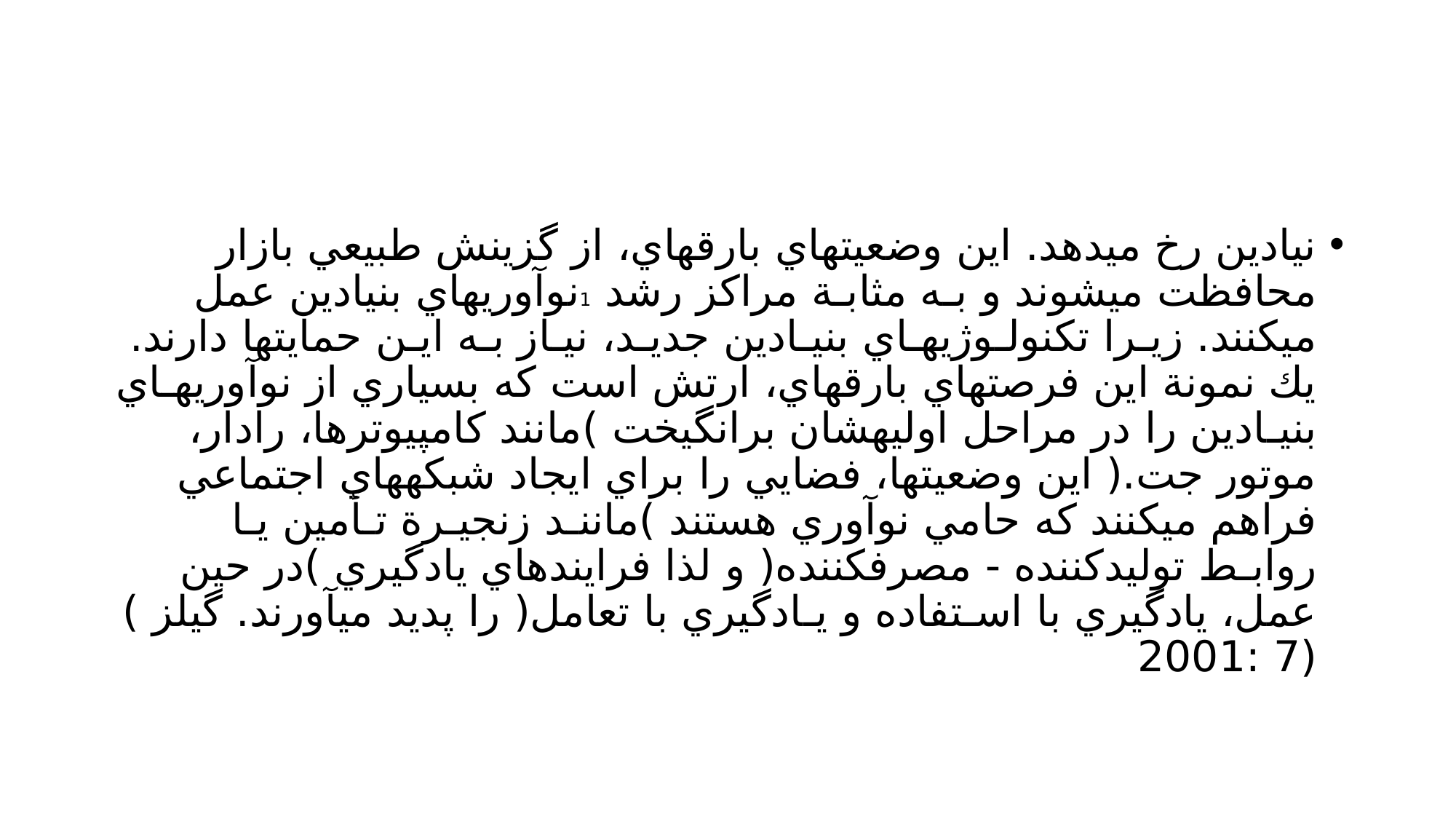

#
نيادين رخ ميدهد. اين وضعيتهاي بارقهاي، از گزينش طبيعي بازار محافظت ميشوند و بـه مثابـة مراكز رشد 1نوآوريهاي بنيادين عمل ميكنند. زيـرا تكنولـوژيهـاي بنيـادين جديـد، نيـاز بـه ايـن حمايتها دارند. يك نمونة اين فرصتهاي بارقهاي، ارتش است كه بسياري از نوآوريهـاي بنيـادين را در مراحل اوليهشان برانگيخت )مانند كامپيوترها، رادار، موتور جت.( اين وضعيتها، فضايي را براي ايجاد شبكههاي اجتماعي فراهم ميكنند كه حامي نوآوري هستند )ماننـد زنجيـرة تـأمين يـا روابـط توليدكننده - مصرفكننده( و لذا فرايندهاي يادگيري )در حين عمل، يادگيري با اسـتفاده و يـادگيري با تعامل( را پديد ميآورند. گيلز ) (7 :2001